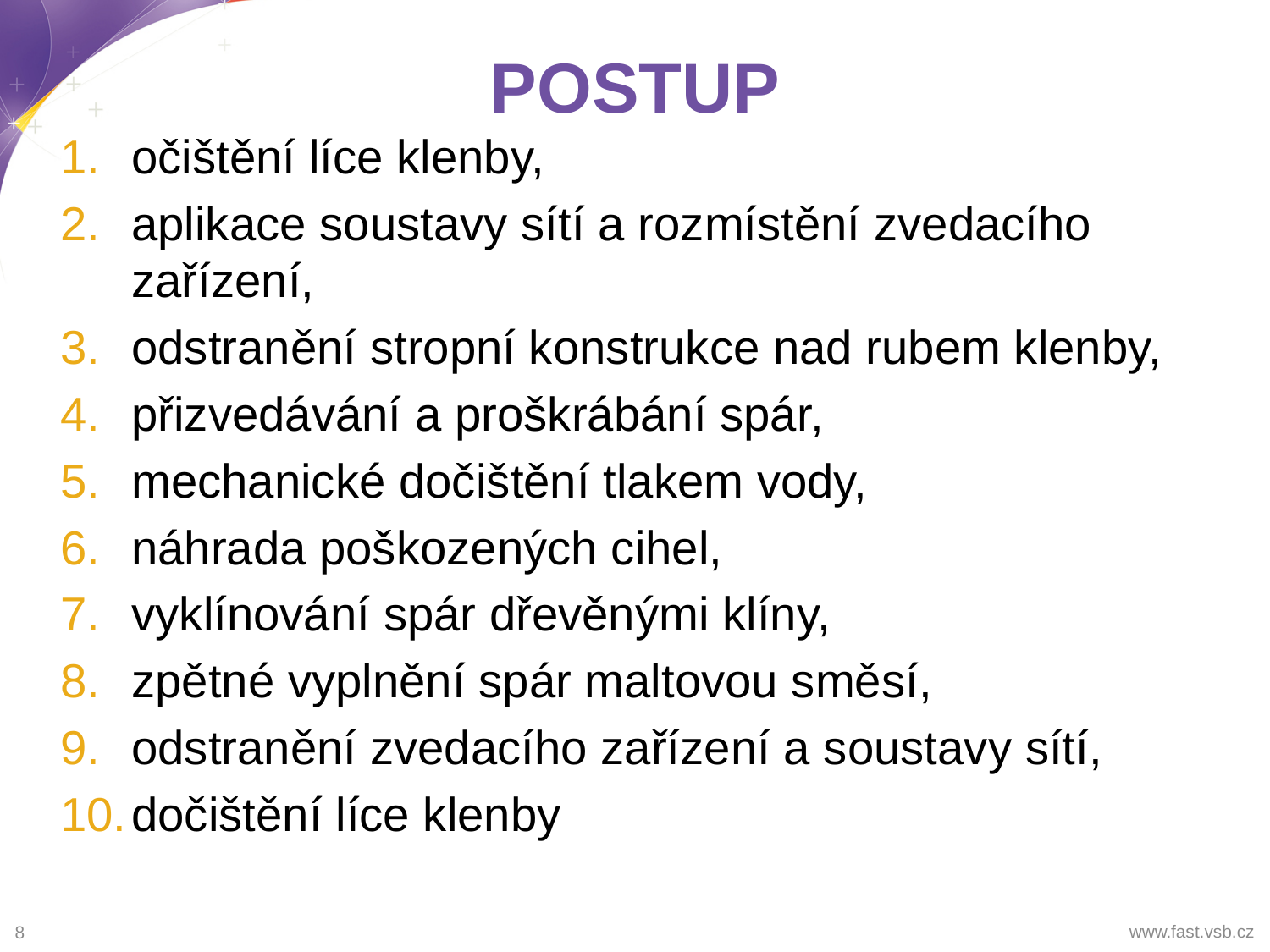

# POSTUP
očištění líce klenby,
aplikace soustavy sítí a rozmístění zvedacího zařízení,
odstranění stropní konstrukce nad rubem klenby,
přizvedávání a proškrábání spár,
mechanické dočištění tlakem vody,
náhrada poškozených cihel,
vyklínování spár dřevěnými klíny,
zpětné vyplnění spár maltovou směsí,
odstranění zvedacího zařízení a soustavy sítí,
dočištění líce klenby

www.fast.vsb.cz
8